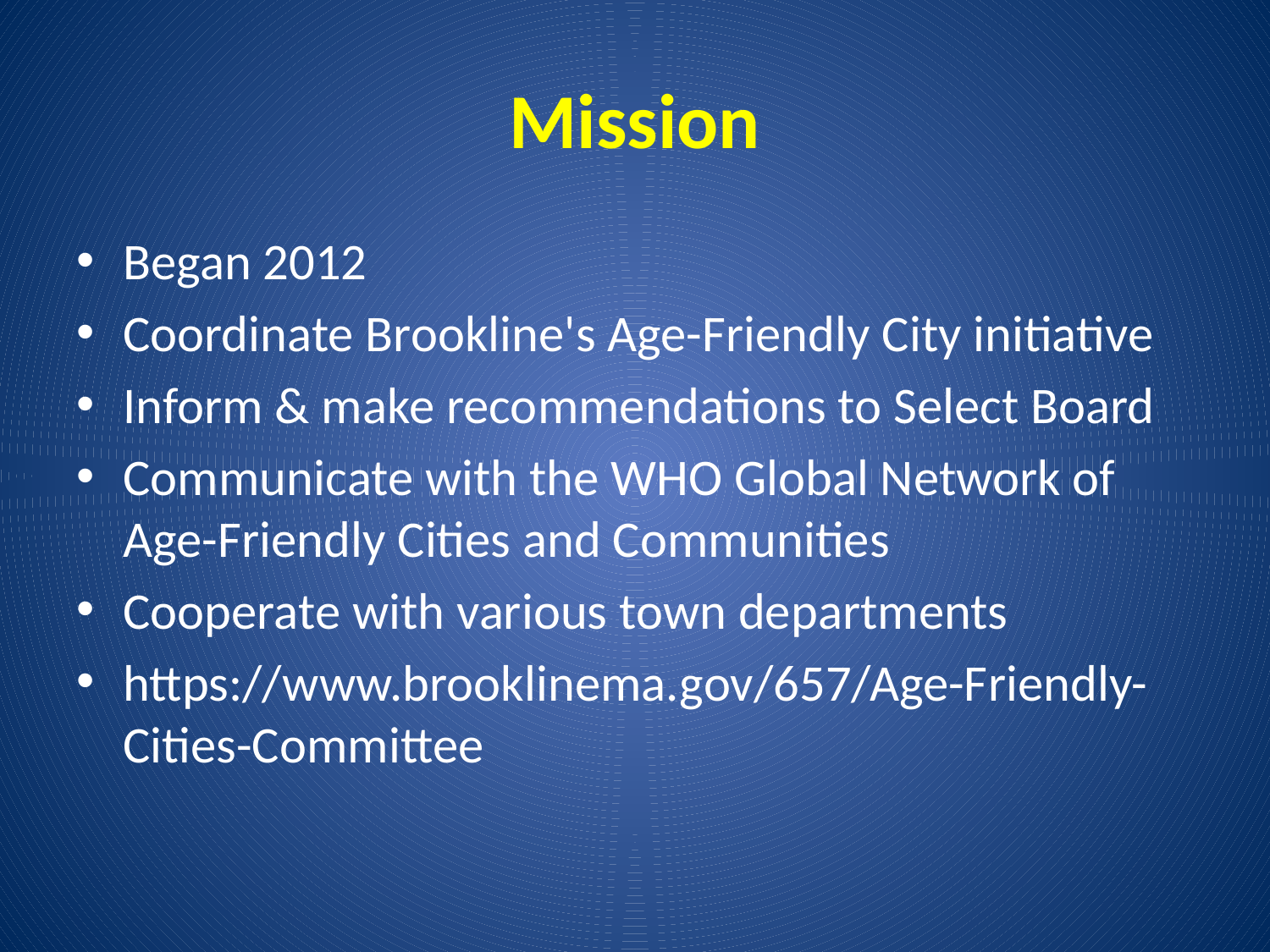

# Mission
Began 2012
Coordinate Brookline's Age-Friendly City initiative
Inform & make recommendations to Select Board
Communicate with the WHO Global Network of Age-Friendly Cities and Communities
Cooperate with various town departments
https://www.brooklinema.gov/657/Age-Friendly-Cities-Committee